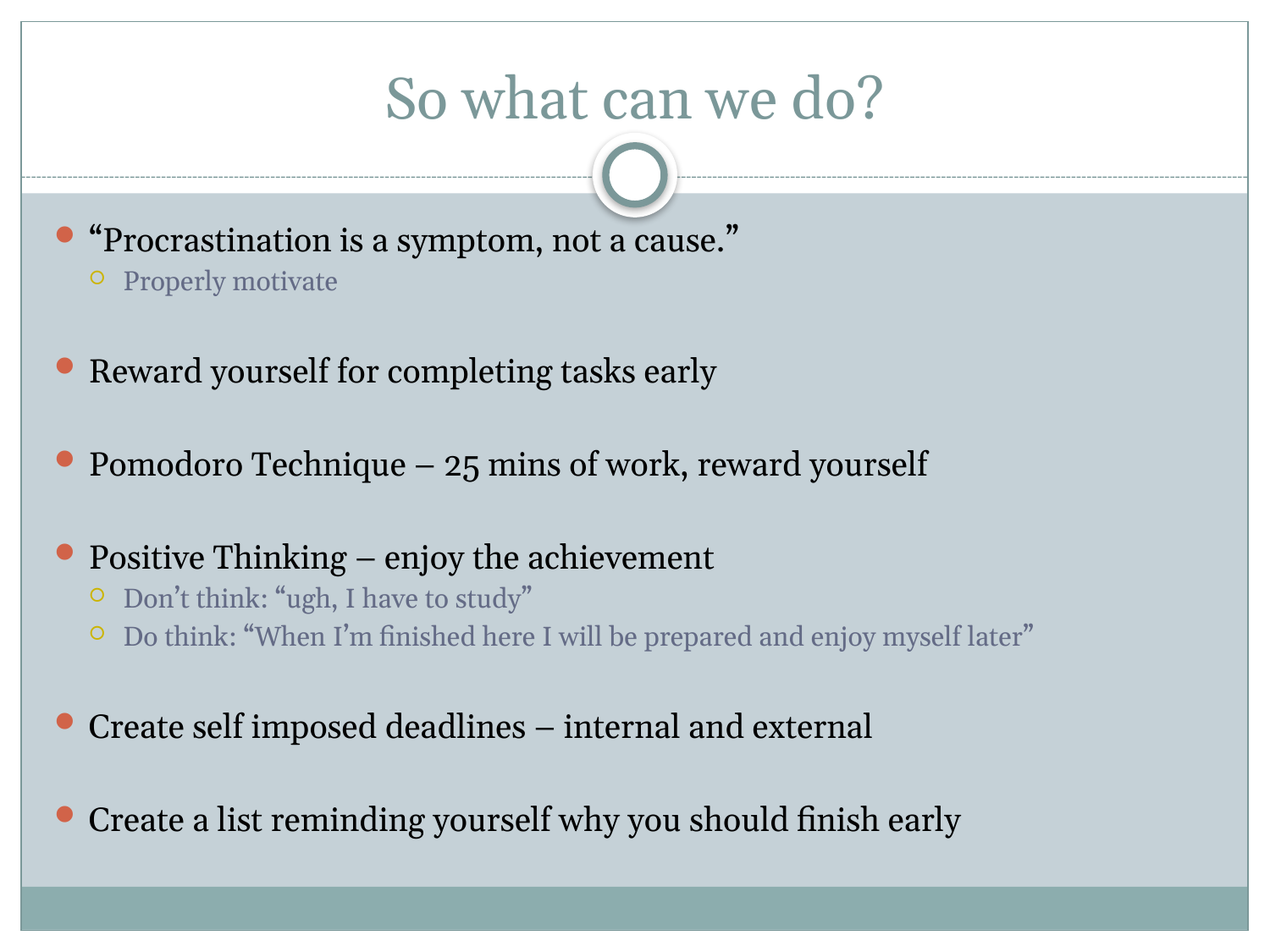

# So what can we do?
“Procrastination is a symptom, not a cause.”
Properly motivate

Reward yourself for completing tasks early

Pomodoro Technique – 25 mins of work, reward yourself

Positive Thinking – enjoy the achievement
Don’t think: “ugh, I have to study”
Do think: “When I’m finished here I will be prepared and enjoy myself later”

Create self imposed deadlines – internal and external

Create a list reminding yourself why you should finish early